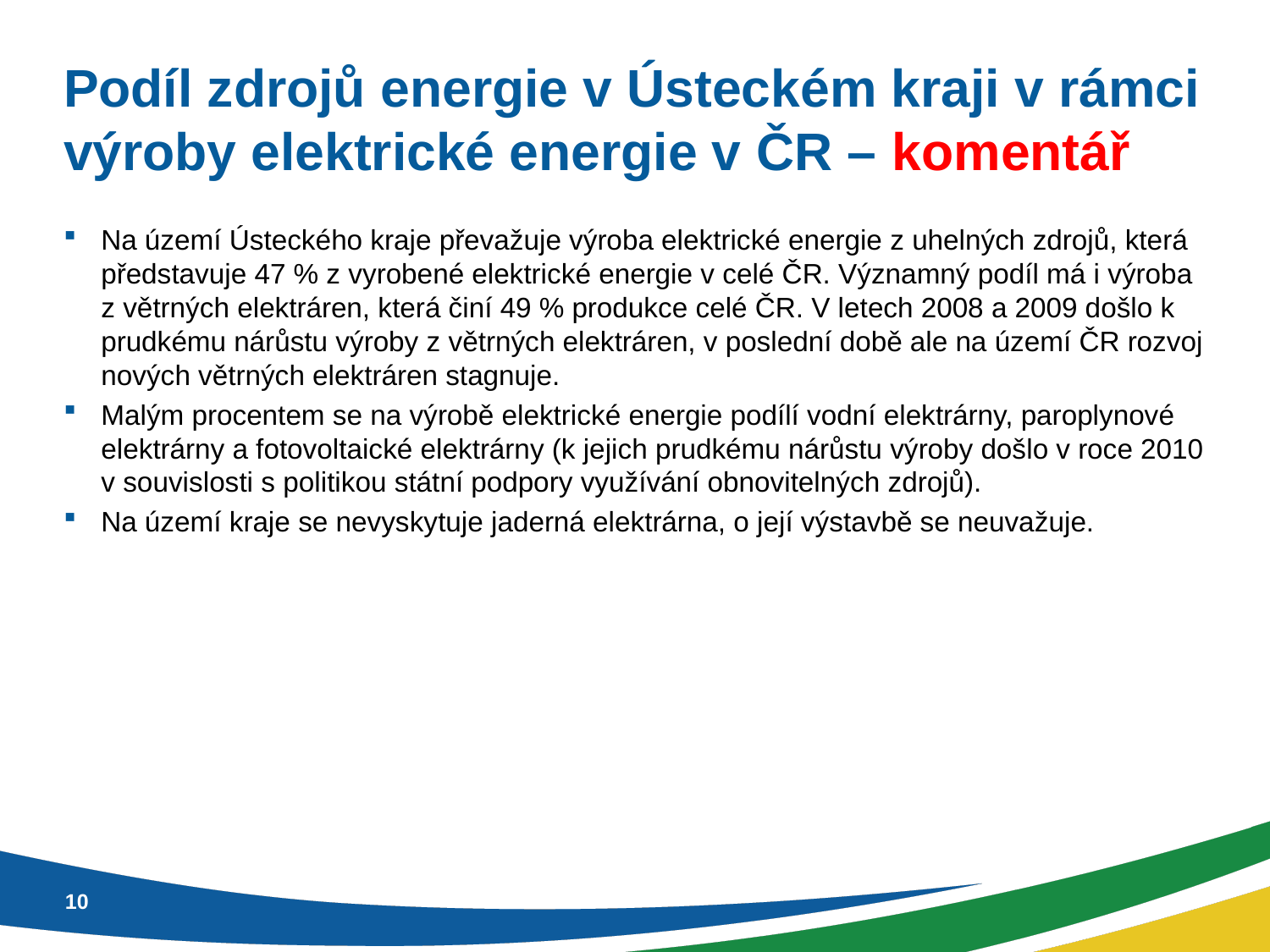

# Podíl zdrojů energie v Ústeckém kraji v rámci výroby elektrické energie v ČR – komentář
Na území Ústeckého kraje převažuje výroba elektrické energie z uhelných zdrojů, která představuje 47 % z vyrobené elektrické energie v celé ČR. Významný podíl má i výroba z větrných elektráren, která činí 49 % produkce celé ČR. V letech 2008 a 2009 došlo k prudkému nárůstu výroby z větrných elektráren, v poslední době ale na území ČR rozvoj nových větrných elektráren stagnuje.
Malým procentem se na výrobě elektrické energie podílí vodní elektrárny, paroplynové elektrárny a fotovoltaické elektrárny (k jejich prudkému nárůstu výroby došlo v roce 2010 v souvislosti s politikou státní podpory využívání obnovitelných zdrojů).
Na území kraje se nevyskytuje jaderná elektrárna, o její výstavbě se neuvažuje.
10